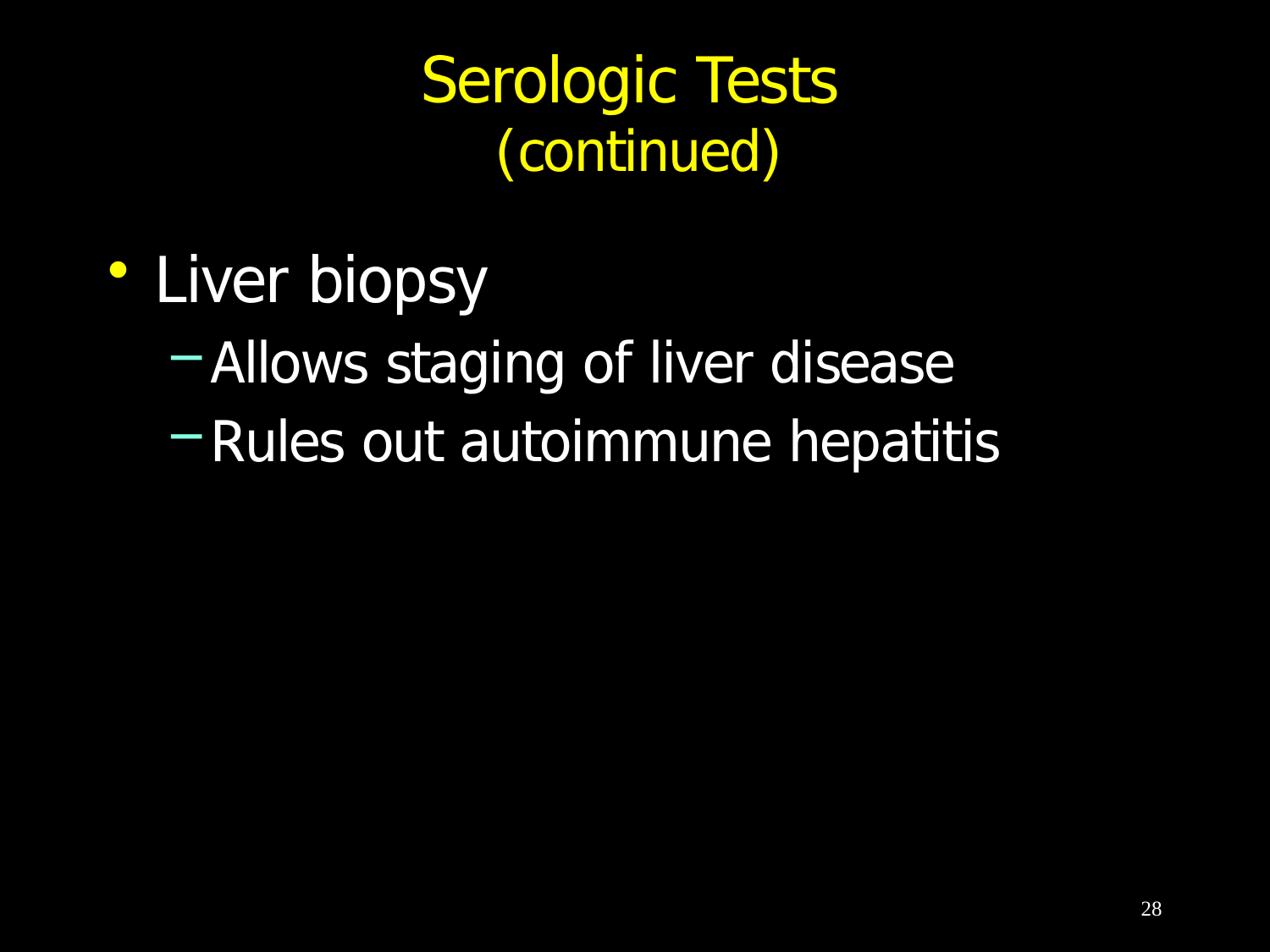

# Serologic Tests (continued)
Liver biopsy
Allows staging of liver disease
Rules out autoimmune hepatitis
.
28